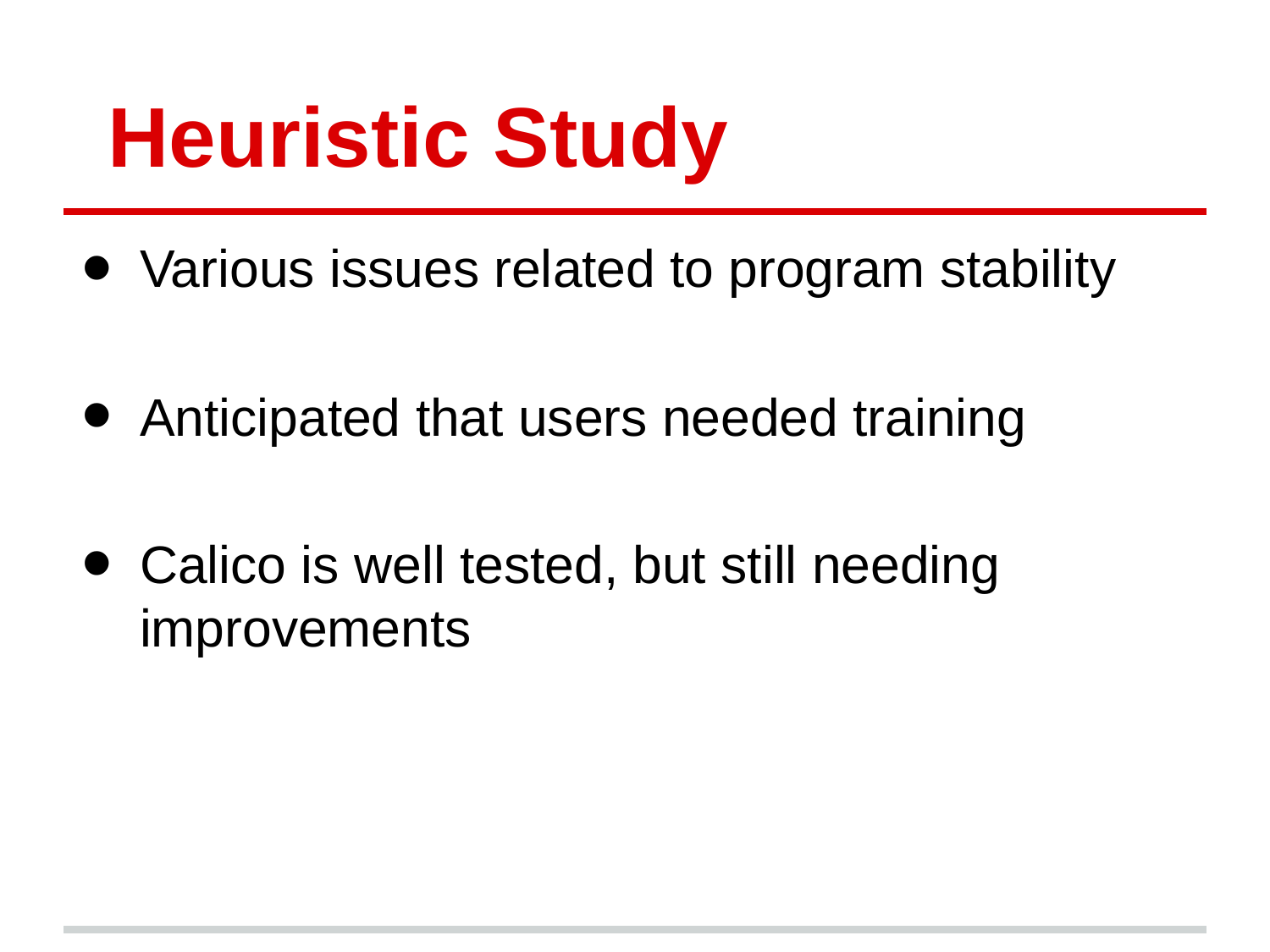

# Heuristic Study
Various issues related to program stability

Anticipated that users needed training

Calico is well tested, but still needing improvements